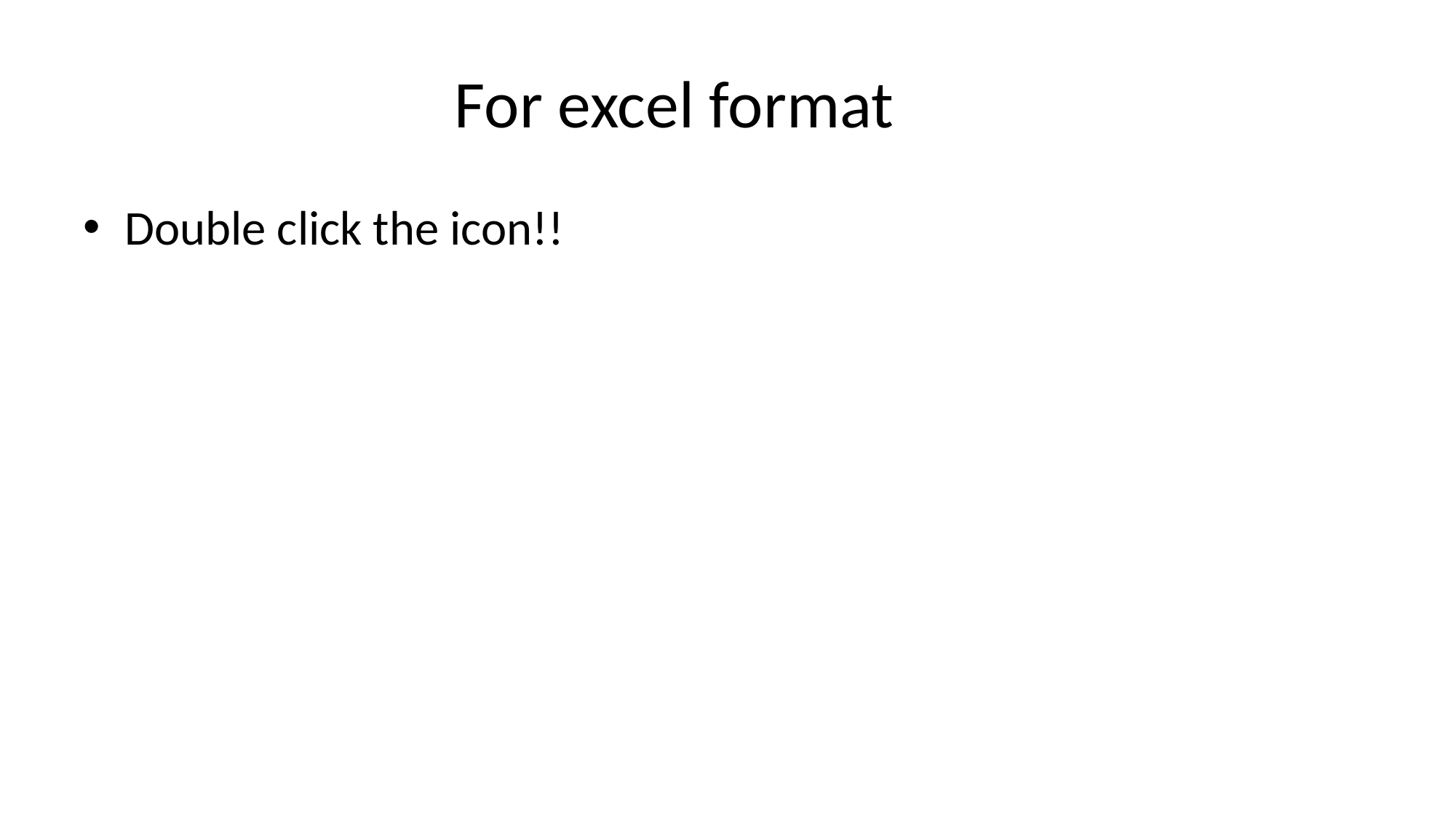

# For excel format
Double click the icon!!